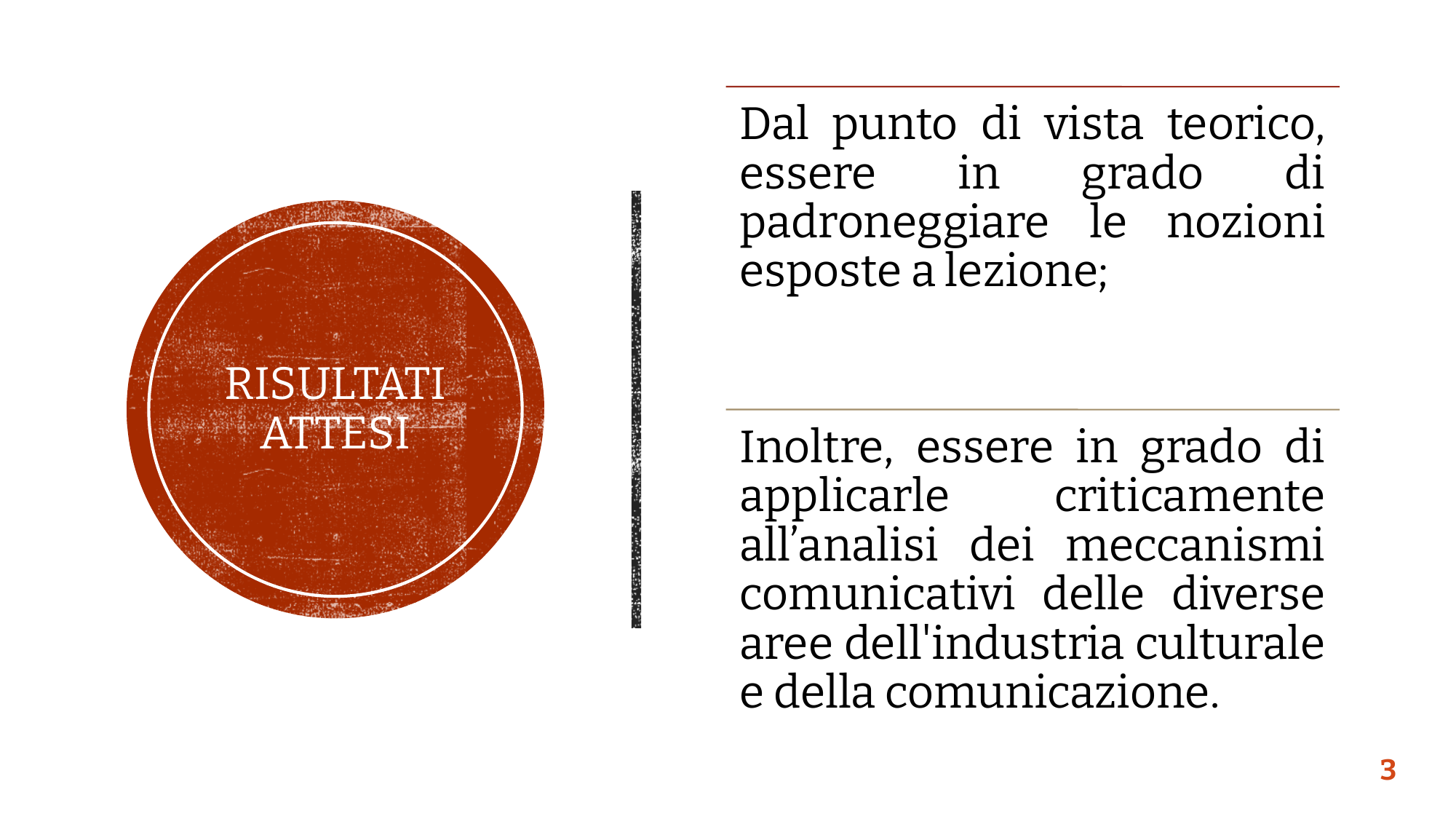

Dal punto di vista teorico, essere in grado di padroneggiare le nozioni esposte a lezione;
Inoltre, essere in grado di applicarle criticamente all’analisi dei meccanismi comunicativi delle diverse aree dell'industria culturale e della comunicazione.

# RISULTATI ATTESI

3